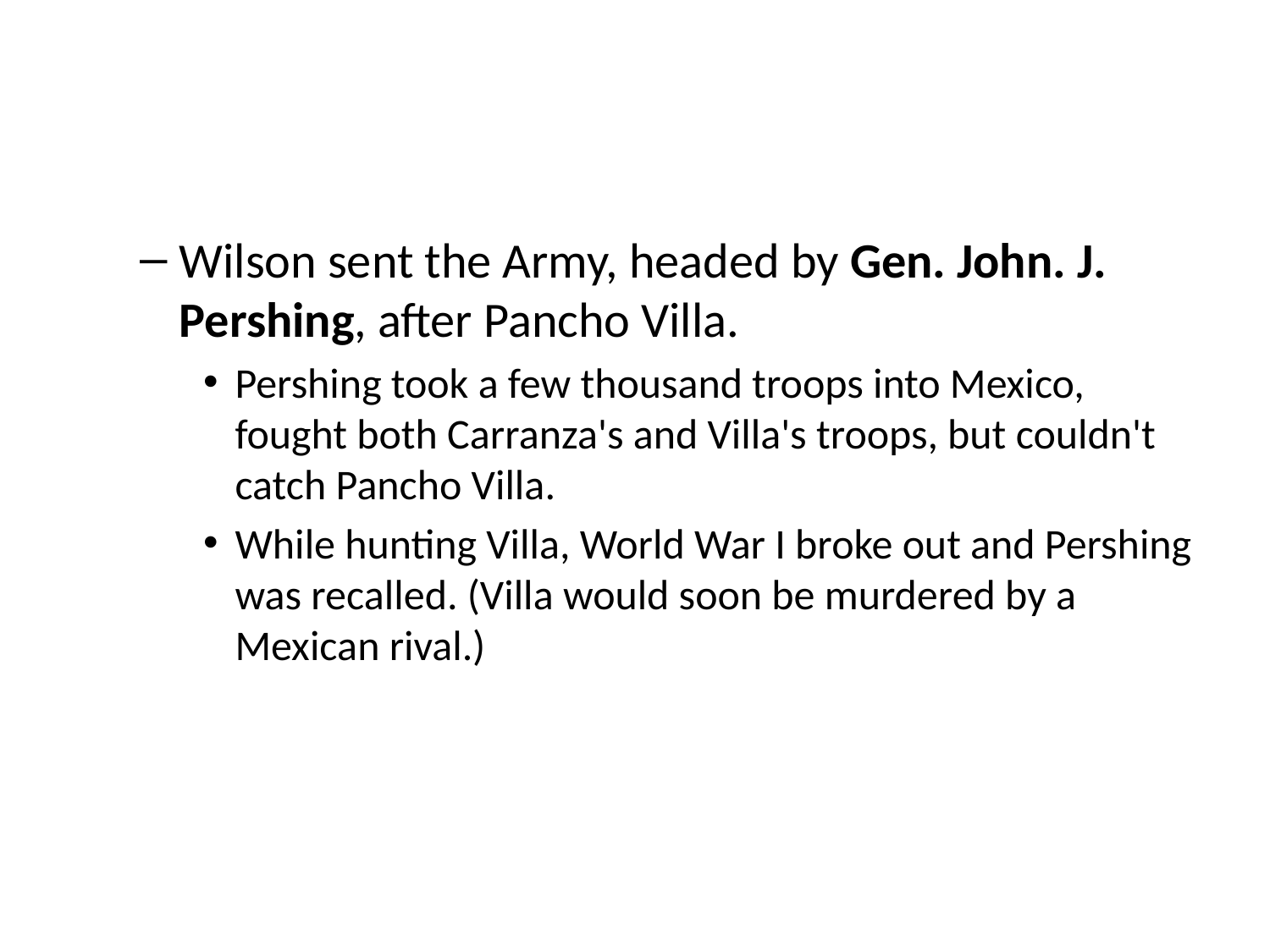

#
Wilson sent the Army, headed by Gen. John. J. Pershing, after Pancho Villa.
Pershing took a few thousand troops into Mexico, fought both Carranza's and Villa's troops, but couldn't catch Pancho Villa.
While hunting Villa, World War I broke out and Pershing was recalled. (Villa would soon be murdered by a Mexican rival.)